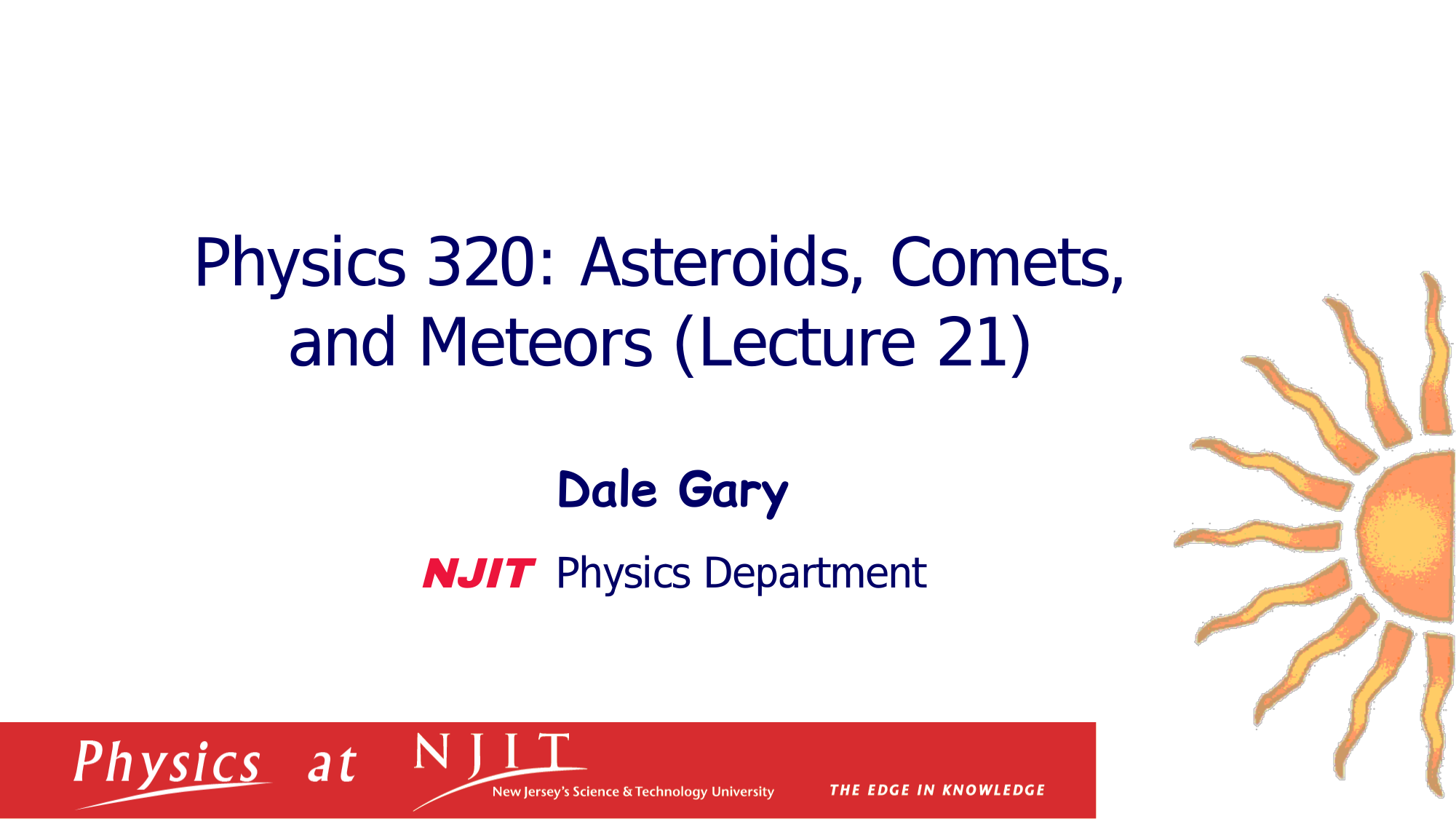

# Physics 320: Asteroids, Comets, and Meteors (Lecture 21)
Dale Gary

NJIT  Physics Department